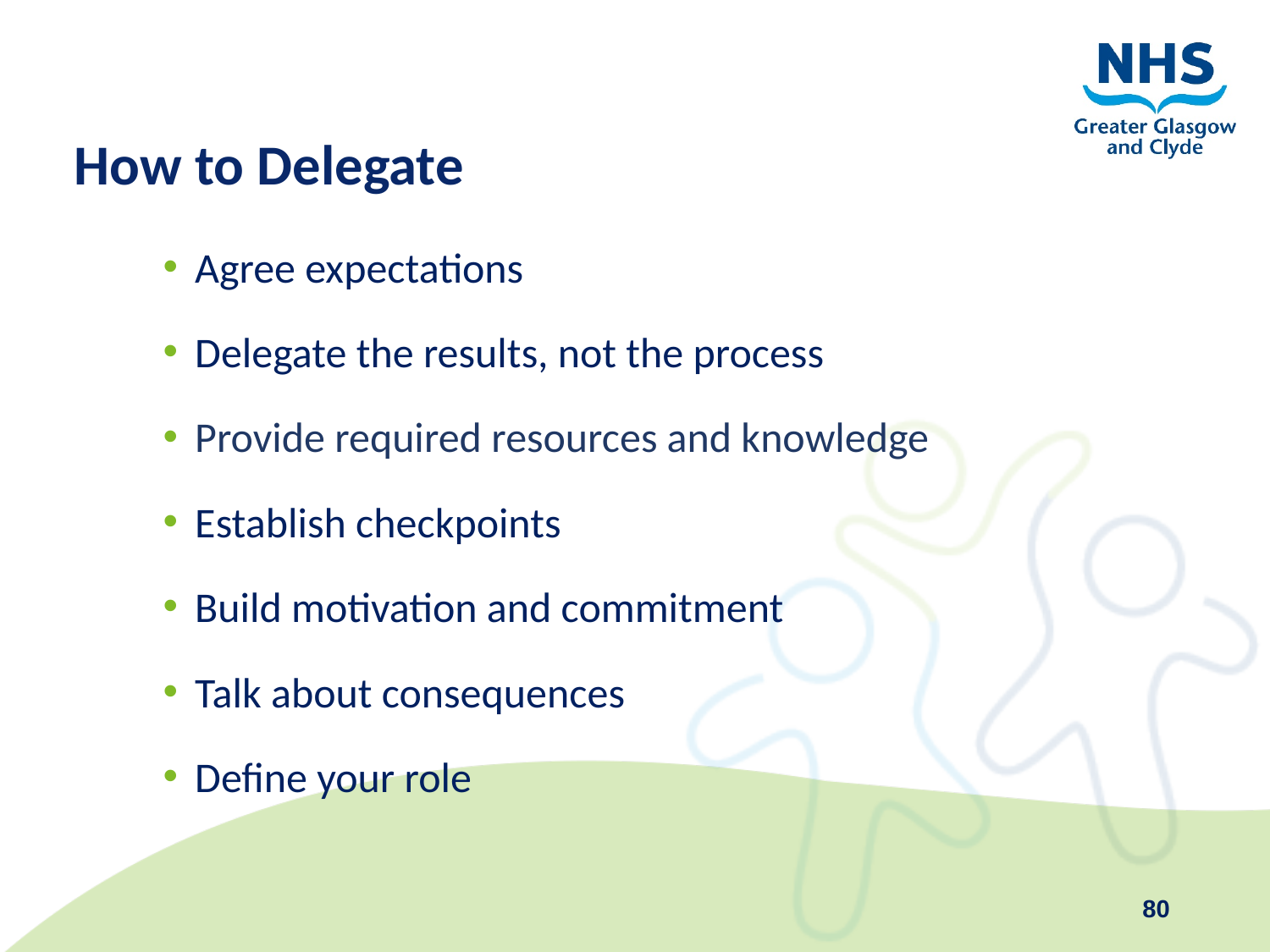

# How to Delegate
Agree expectations
Delegate the results, not the process
Provide required resources and knowledge
Establish checkpoints
Build motivation and commitment
Talk about consequences
Define your role
80